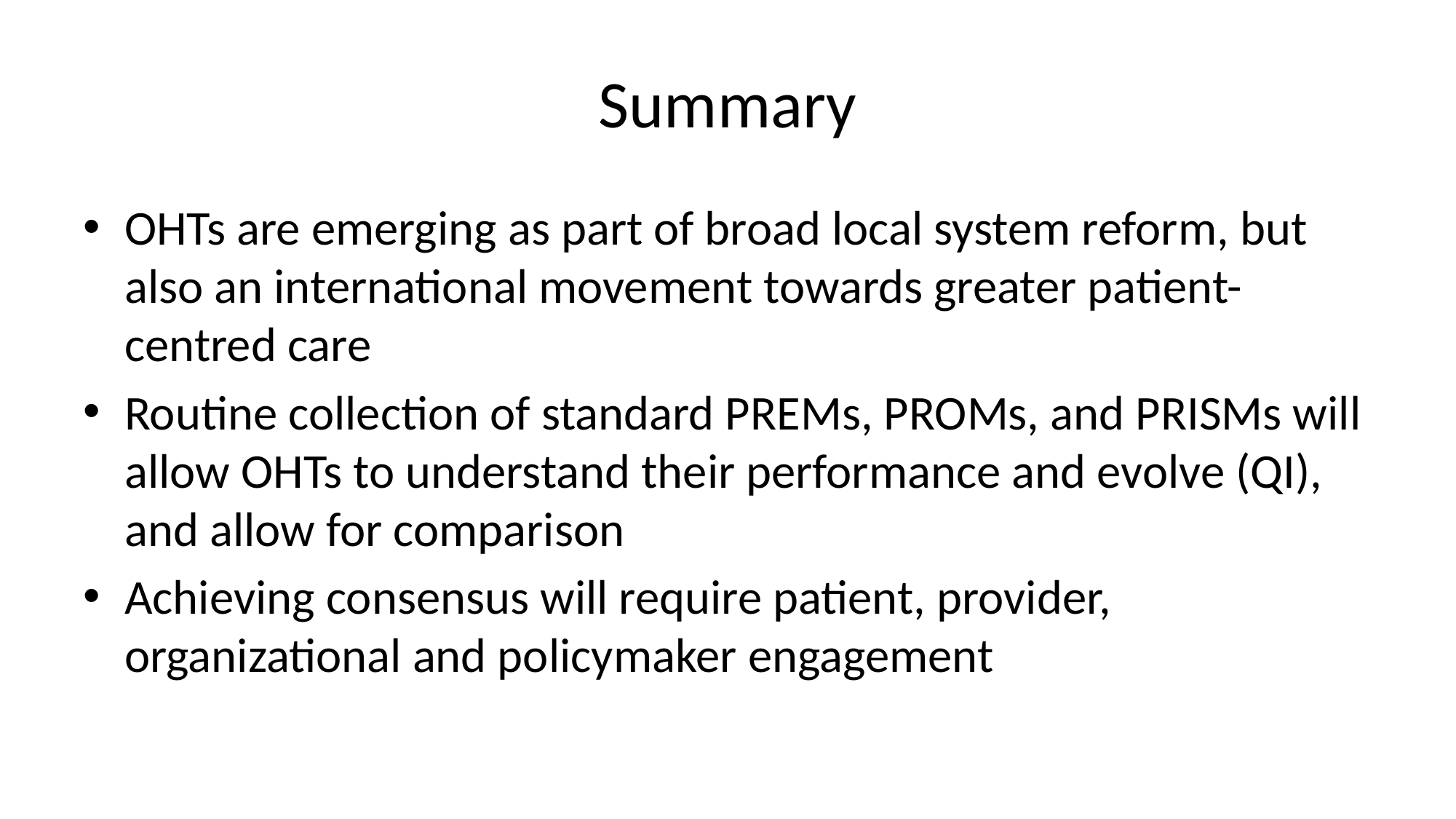

# Summary
OHTs are emerging as part of broad local system reform, but also an international movement towards greater patient-centred care
Routine collection of standard PREMs, PROMs, and PRISMs will allow OHTs to understand their performance and evolve (QI), and allow for comparison
Achieving consensus will require patient, provider, organizational and policymaker engagement